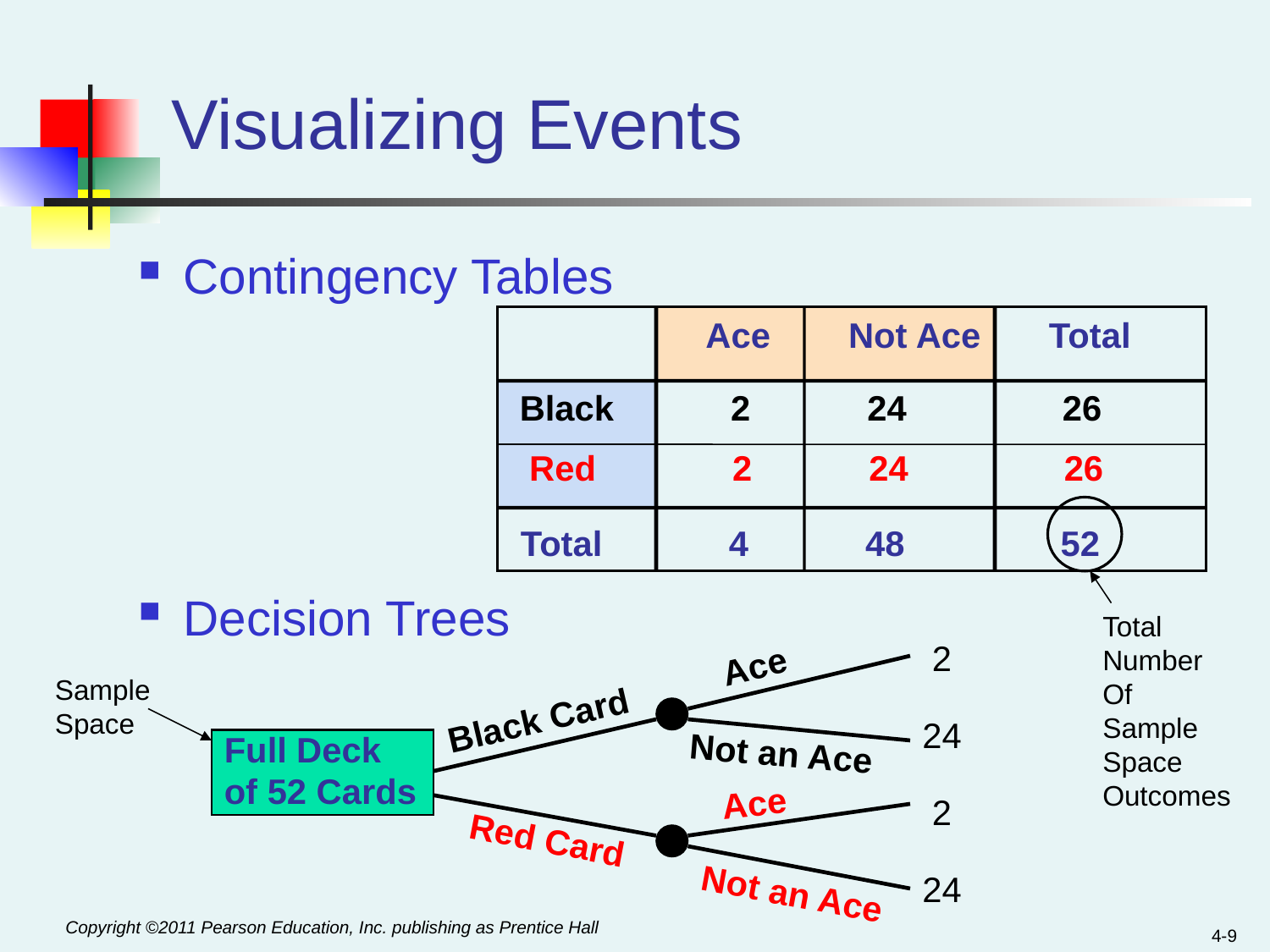

# Visualizing Events
Contingency Tables

Decision Trees

                   Ace        Not Ace       Total

Black            2            24                26

 Red              2            24                26

Total             4            48                52

Total
Number
Of
Sample
Space
Outcomes
2
24
2
24
Ace

Sample Space
Black Card

Not an Ace

Full Deck
of 52 Cards
Ace

Red Card

Not an Ace
4-9
Copyright ©2011 Pearson Education, Inc. publishing as Prentice Hall